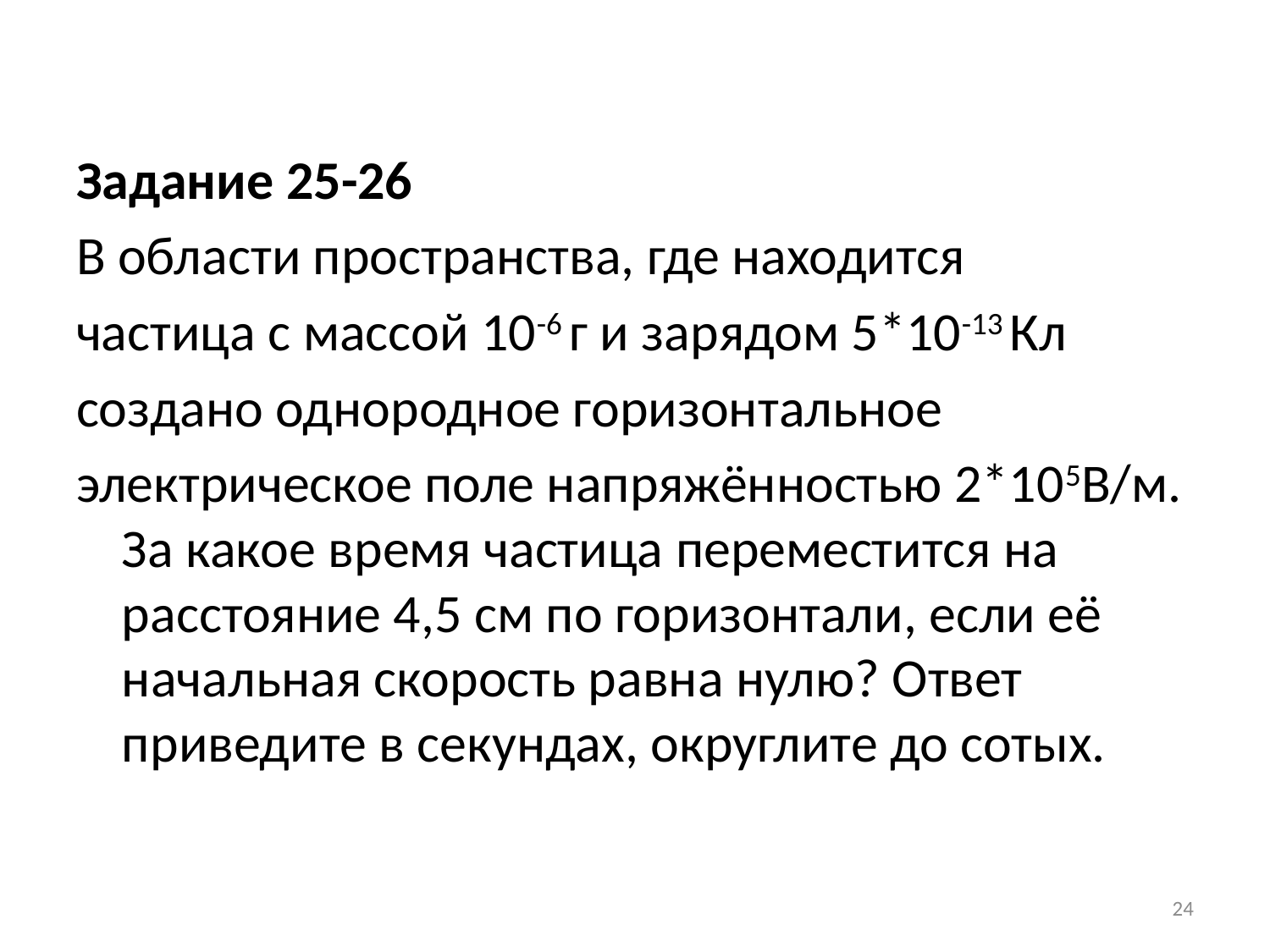

#
Задание 25-26
В области пространства, где находится
частица с массой 10-6 г и зарядом 5*10-13 Кл
создано однородное горизонтальное
электрическое поле напряжённостью 2*105В/м. За какое время частица переместится на расстояние 4,5 см по горизонтали, если её начальная скорость равна нулю? Ответ приведите в секундах, округлите до сотых.

24